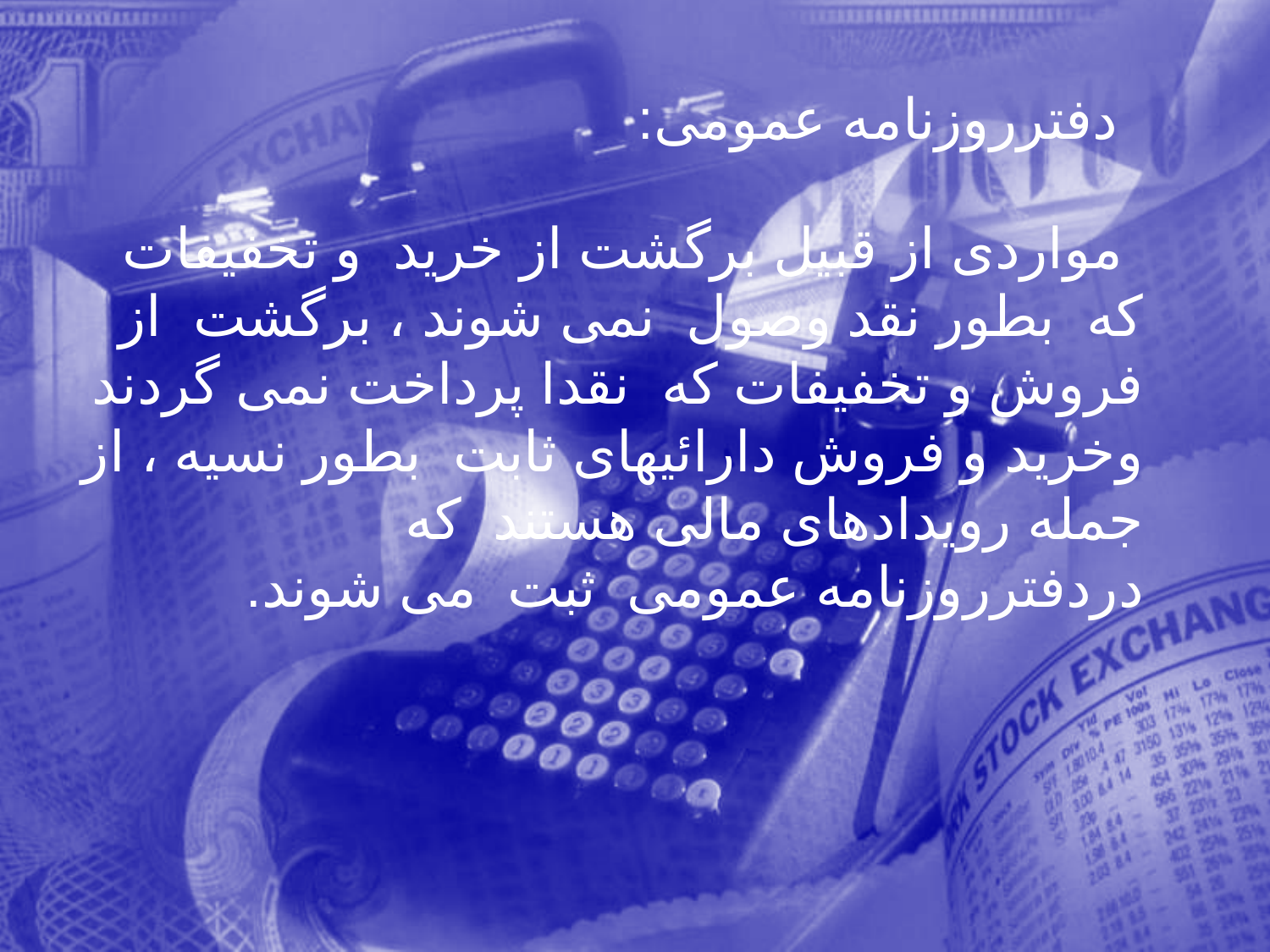

دفترروزنامه عمومی:
     مواردی از قبیل برگشت از خريد  و تخفیفات كه  بطور نقد وصول  نمی شوند ، برگشت  از فروش و تخفیفات كه  نقدا پرداخت نمی گردند وخريد و فروش دارائيهای ثابت  بطور نسيه ، از جمله رويدادهای مالی هستند  كه دردفترروزنامه عمومی  ثبت  می شوند.
22